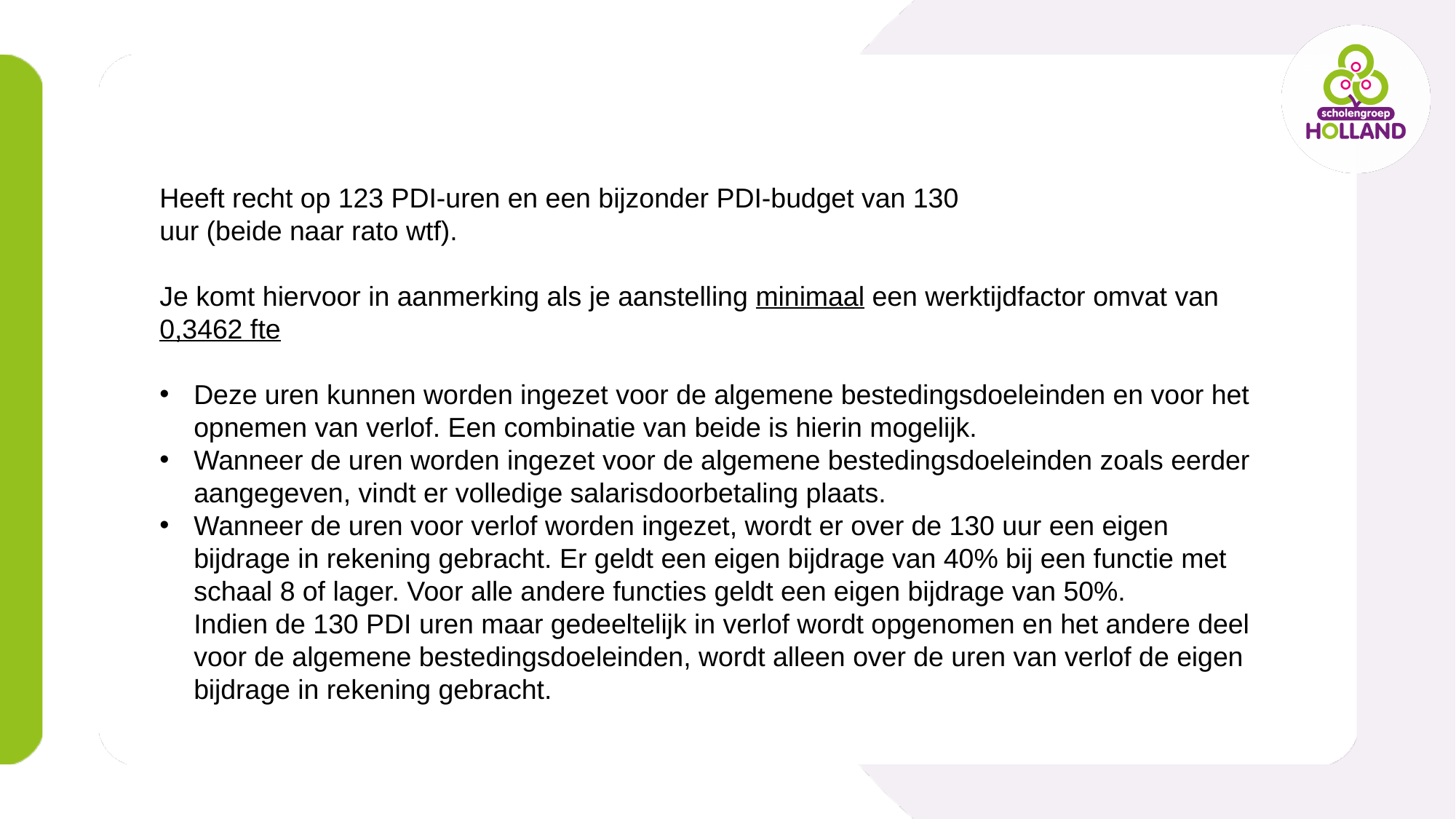

# Duurzame inzetbaarheid ouder dan 57 jaar
Heeft recht op 123 PDI-uren en een bijzonder PDI-budget van 130
uur (beide naar rato wtf).

Je komt hiervoor in aanmerking als je aanstelling minimaal een werktijdfactor omvat van 0,3462 fte

Deze uren kunnen worden ingezet voor de algemene bestedingsdoeleinden en voor het opnemen van verlof. Een combinatie van beide is hierin mogelijk.
Wanneer de uren worden ingezet voor de algemene bestedingsdoeleinden zoals eerder aangegeven, vindt er volledige salarisdoorbetaling plaats.
Wanneer de uren voor verlof worden ingezet, wordt er over de 130 uur een eigen bijdrage in rekening gebracht. Er geldt een eigen bijdrage van 40% bij een functie met schaal 8 of lager. Voor alle andere functies geldt een eigen bijdrage van 50%.
Indien de 130 PDI uren maar gedeeltelijk in verlof wordt opgenomen en het andere deel voor de algemene bestedingsdoeleinden, wordt alleen over de uren van verlof de eigen bijdrage in rekening gebracht.